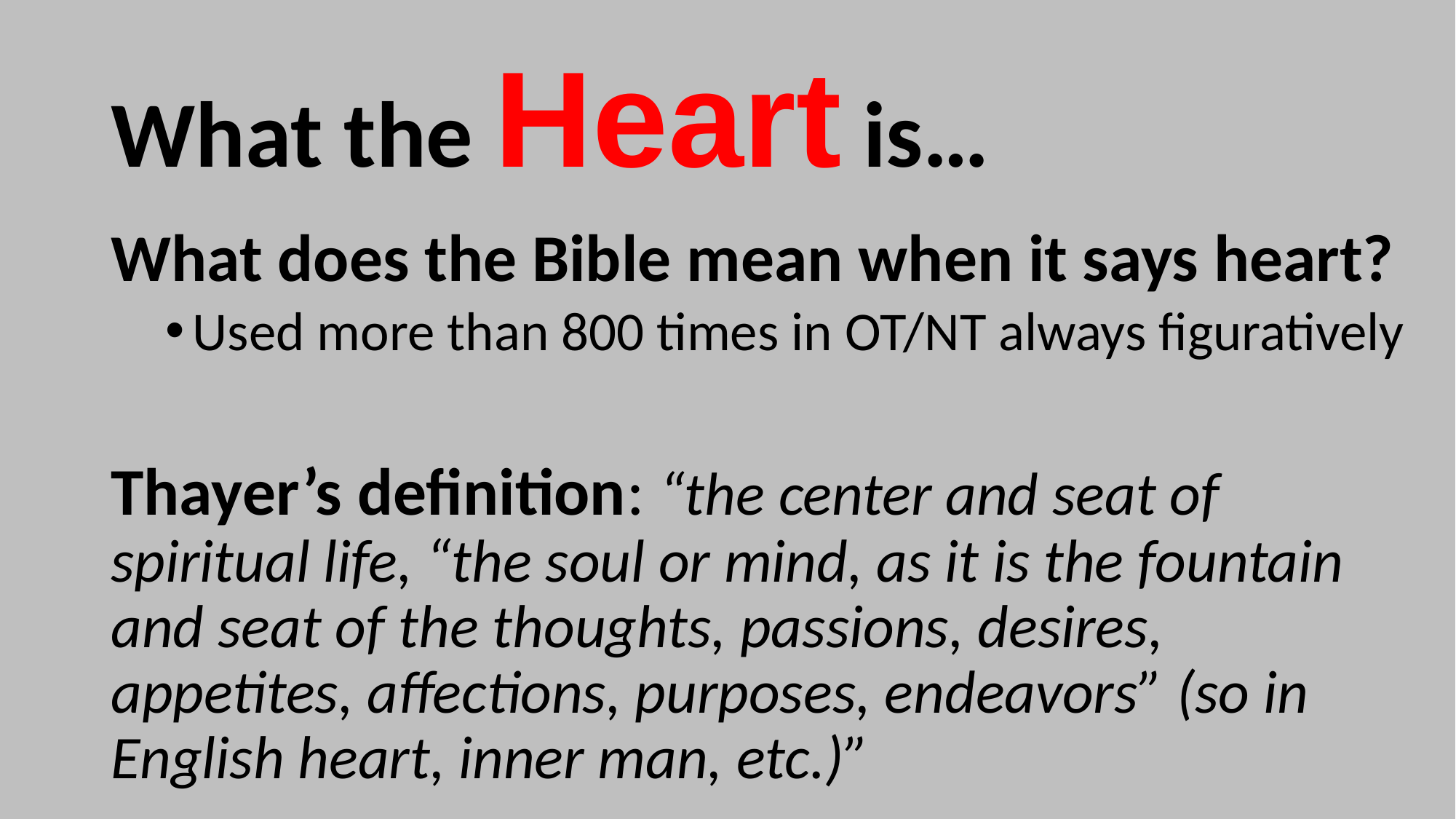

# What the Heart is…
What does the Bible mean when it says heart?
Used more than 800 times in OT/NT always figuratively

Thayer’s definition: “the center and seat of spiritual life, “the soul or mind, as it is the fountain and seat of the thoughts, passions, desires, appetites, affections, purposes, endeavors” (so in English heart, inner man, etc.)”